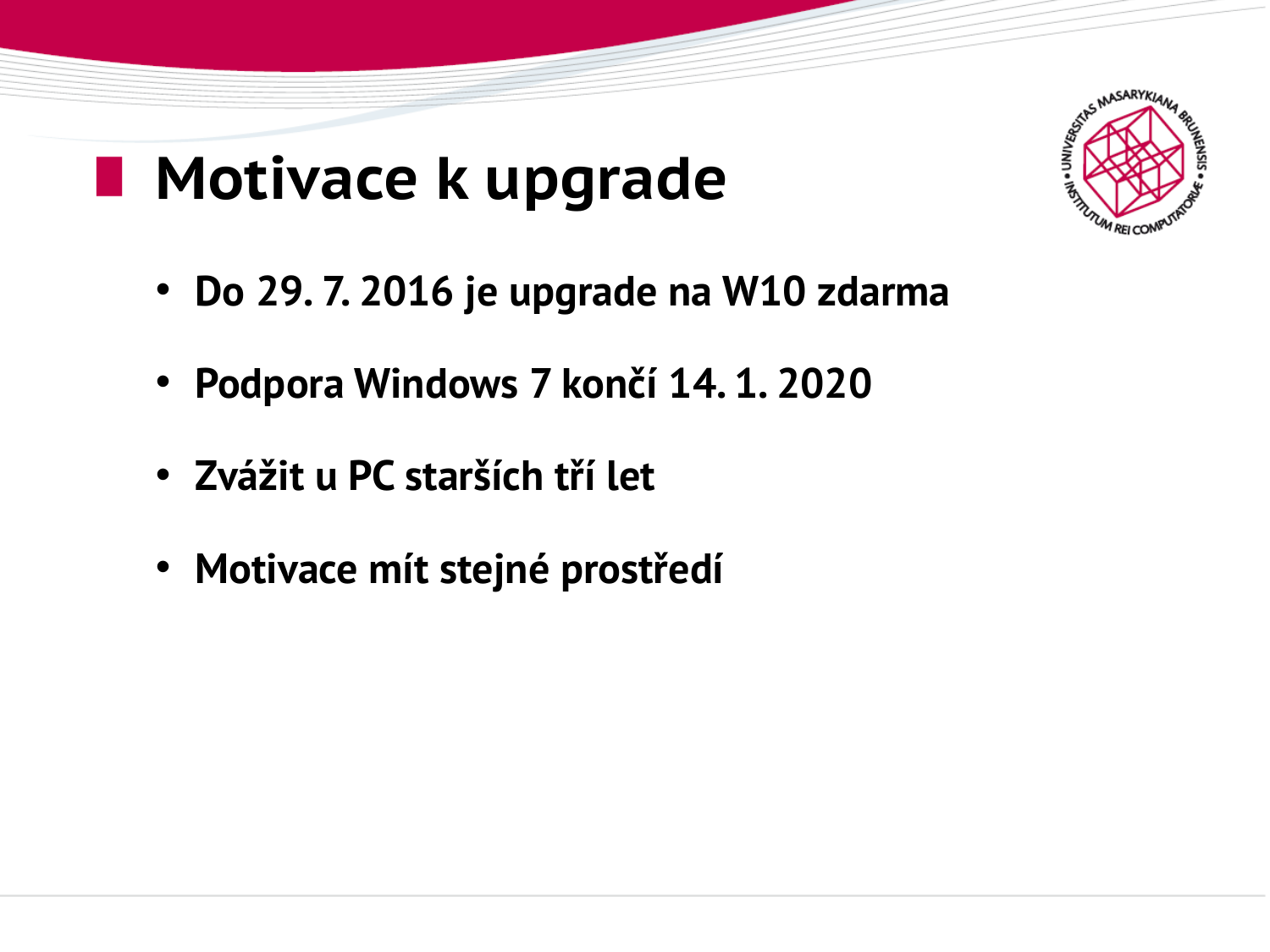

# Motivace k upgrade
Do 29. 7. 2016 je upgrade na W10 zdarma
Podpora Windows 7 končí 14. 1. 2020
Zvážit u PC starších tří let
Motivace mít stejné prostředí